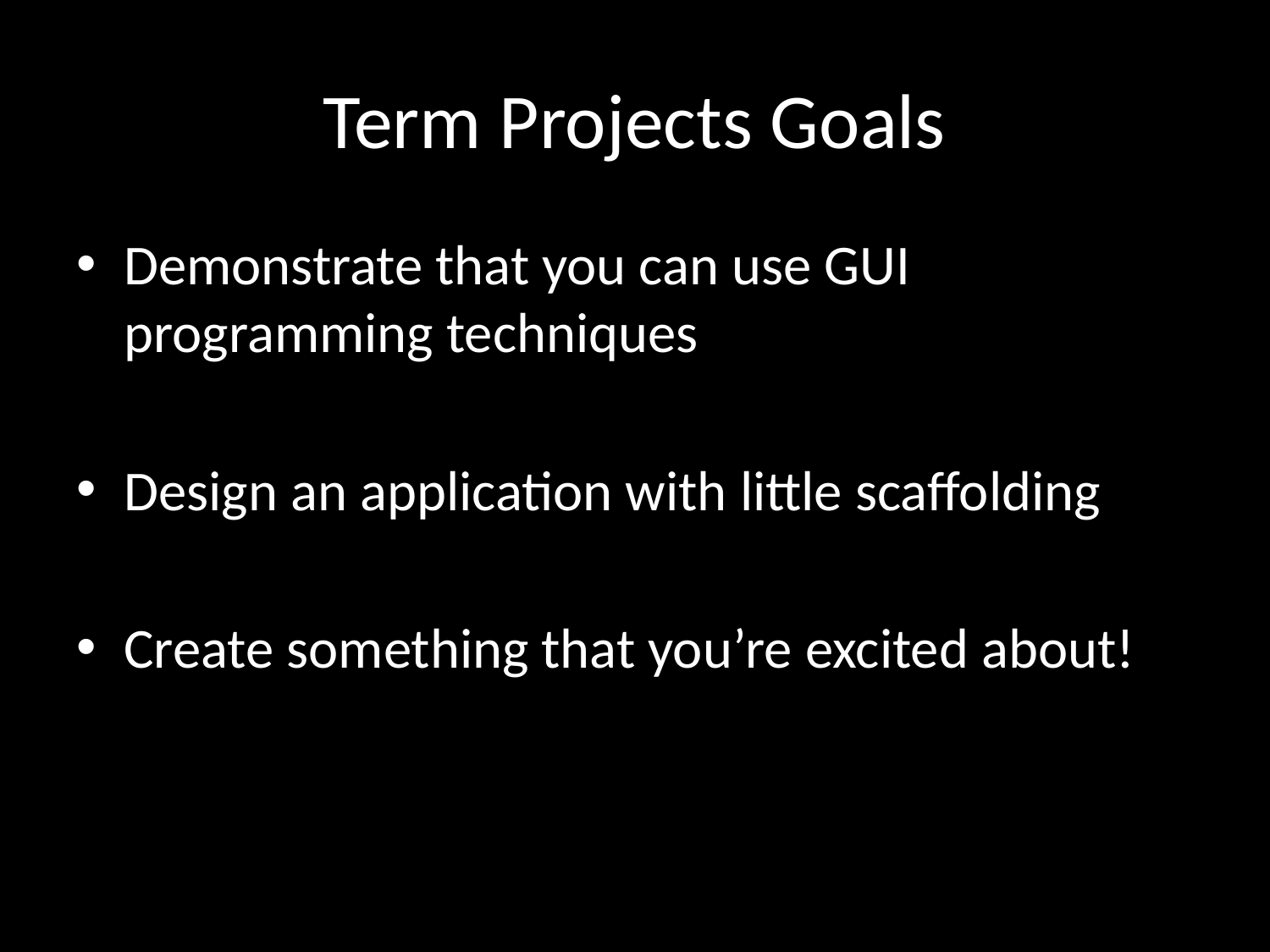

# Term Projects Goals
Demonstrate that you can use GUI programming techniques

Design an application with little scaffolding

Create something that you’re excited about!